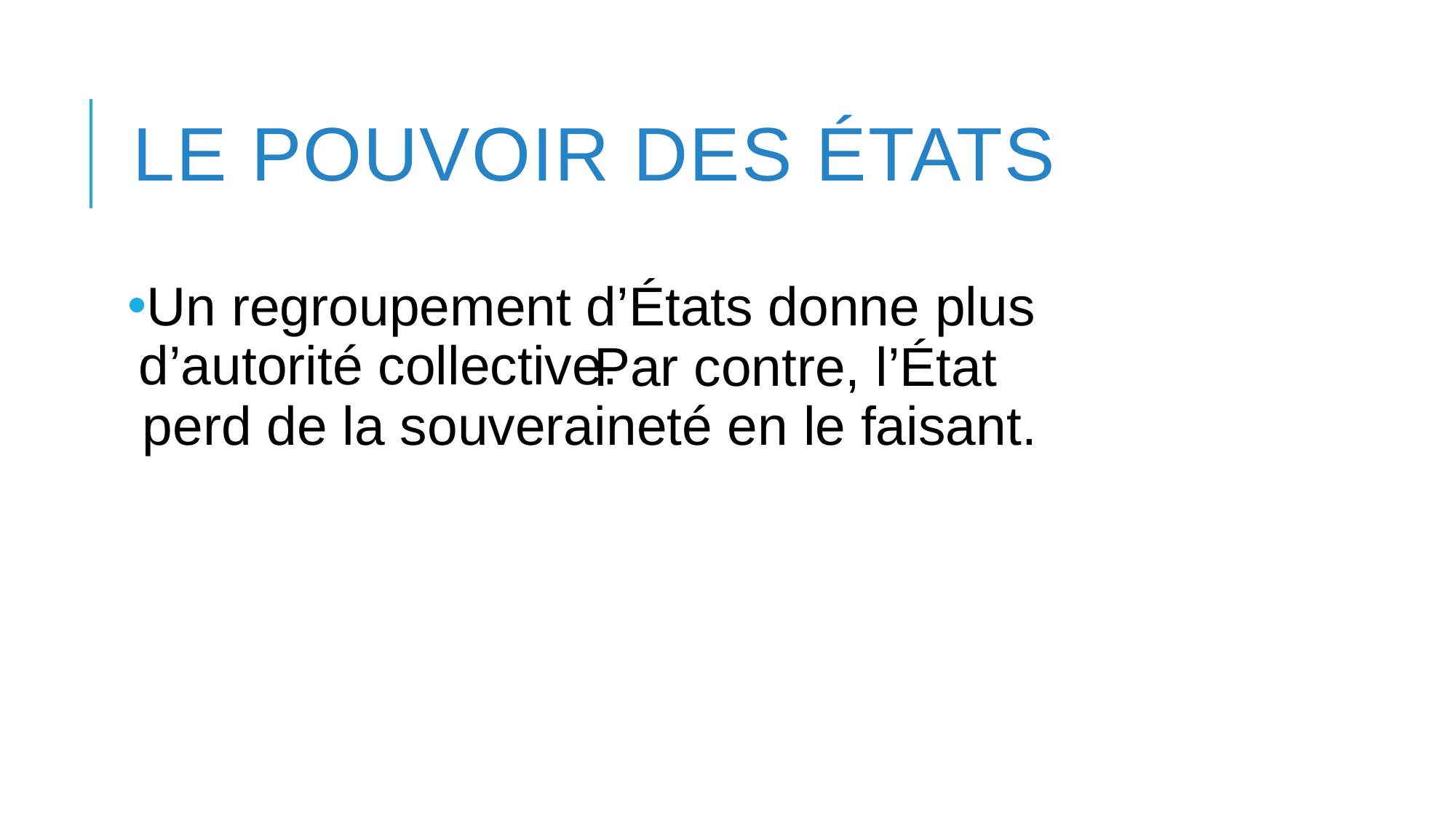

# Le pouvoir des états
Un regroupement d’États donne plus d’autorité collective.
				 Par contre, l’État perd de la souveraineté en le faisant.